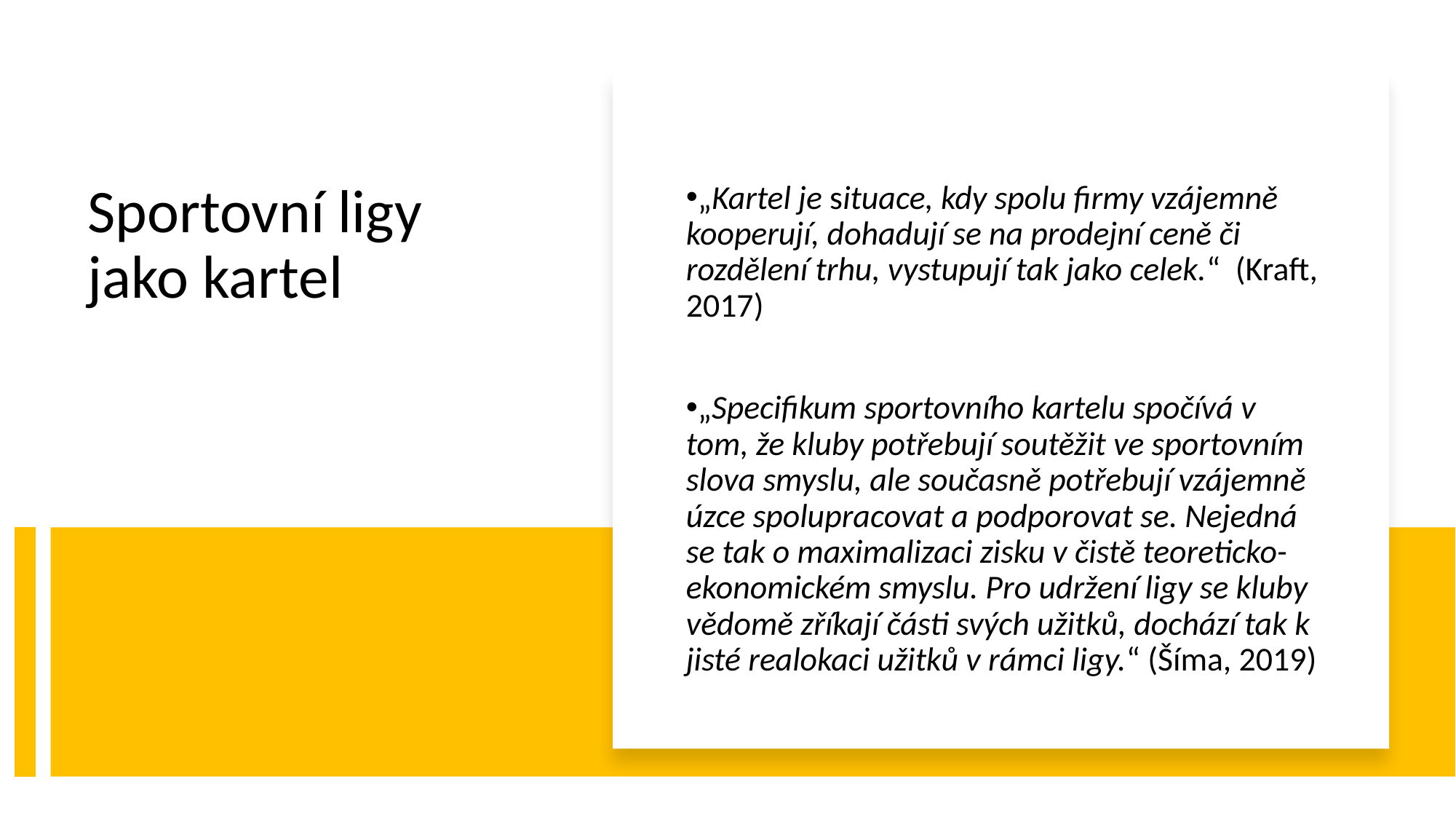

„Kartel je situace, kdy spolu firmy vzájemně kooperují, dohadují se na prodejní ceně či rozdělení trhu, vystupují tak jako celek.“  (Kraft, 2017)

„Specifikum sportovního kartelu spočívá v tom, že kluby potřebují soutěžit ve sportovním slova smyslu, ale současně potřebují vzájemně úzce spolupracovat a podporovat se. Nejedná se tak o maximalizaci zisku v čistě teoreticko-ekonomickém smyslu. Pro udržení ligy se kluby vědomě zříkají části svých užitků, dochází tak k jisté realokaci užitků v rámci ligy.“ (Šíma, 2019)
Sportovní ligy jako kartel